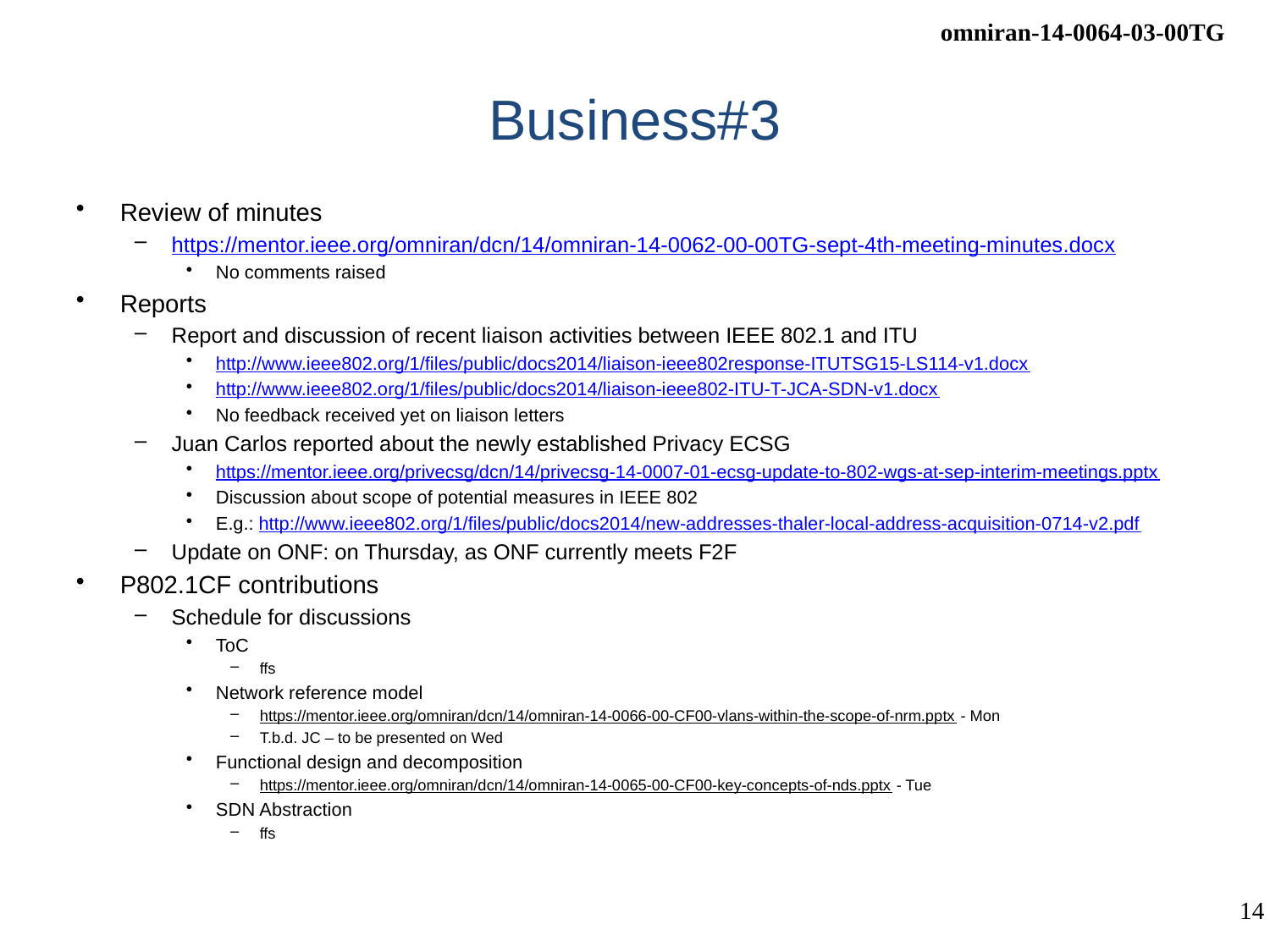

# Business#3
Review of minutes
https://mentor.ieee.org/omniran/dcn/14/omniran-14-0062-00-00TG-sept-4th-meeting-minutes.docx
No comments raised
Reports
Report and discussion of recent liaison activities between IEEE 802.1 and ITU
http://www.ieee802.org/1/files/public/docs2014/liaison-ieee802response-ITUTSG15-LS114-v1.docx
http://www.ieee802.org/1/files/public/docs2014/liaison-ieee802-ITU-T-JCA-SDN-v1.docx
No feedback received yet on liaison letters
Juan Carlos reported about the newly established Privacy ECSG
https://mentor.ieee.org/privecsg/dcn/14/privecsg-14-0007-01-ecsg-update-to-802-wgs-at-sep-interim-meetings.pptx
Discussion about scope of potential measures in IEEE 802
E.g.: http://www.ieee802.org/1/files/public/docs2014/new-addresses-thaler-local-address-acquisition-0714-v2.pdf
Update on ONF: on Thursday, as ONF currently meets F2F
P802.1CF contributions
Schedule for discussions
ToC
ffs
Network reference model
https://mentor.ieee.org/omniran/dcn/14/omniran-14-0066-00-CF00-vlans-within-the-scope-of-nrm.pptx - Mon
T.b.d. JC – to be presented on Wed
Functional design and decomposition
https://mentor.ieee.org/omniran/dcn/14/omniran-14-0065-00-CF00-key-concepts-of-nds.pptx - Tue
SDN Abstraction
ffs